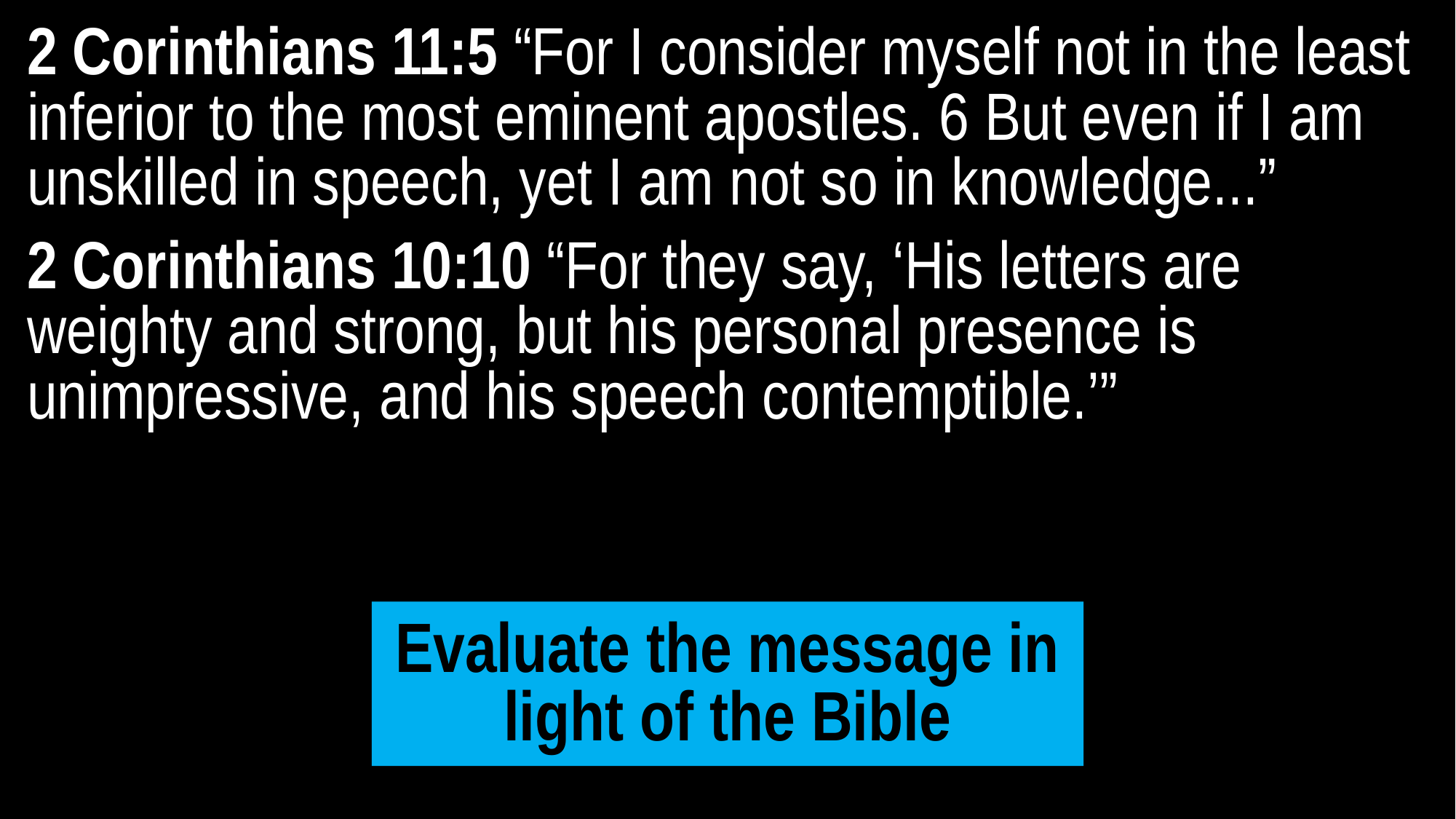

2 Corinthians 11:5 “For I consider myself not in the least inferior to the most eminent apostles. 6 But even if I am unskilled in speech, yet I am not so in knowledge...”
2 Corinthians 10:10 “For they say, ‘His letters are weighty and strong, but his personal presence is unimpressive, and his speech contemptible.’”
Evaluate the message in light of the Bible